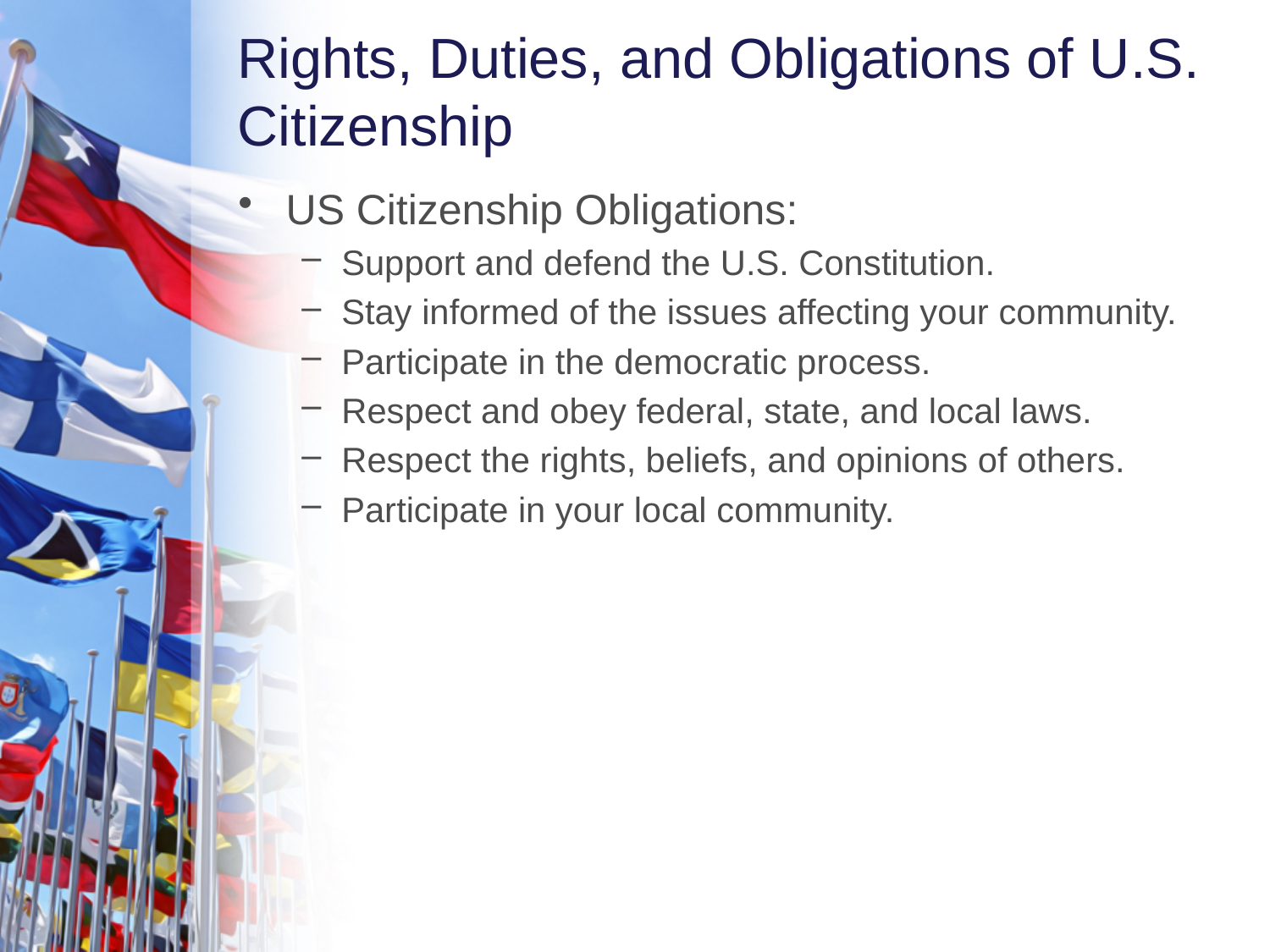

# Rights, Duties, and Obligations of U.S. Citizenship
US Citizenship Obligations:
Support and defend the U.S. Constitution.
Stay informed of the issues affecting your community.
Participate in the democratic process.
Respect and obey federal, state, and local laws.
Respect the rights, beliefs, and opinions of others.
Participate in your local community.